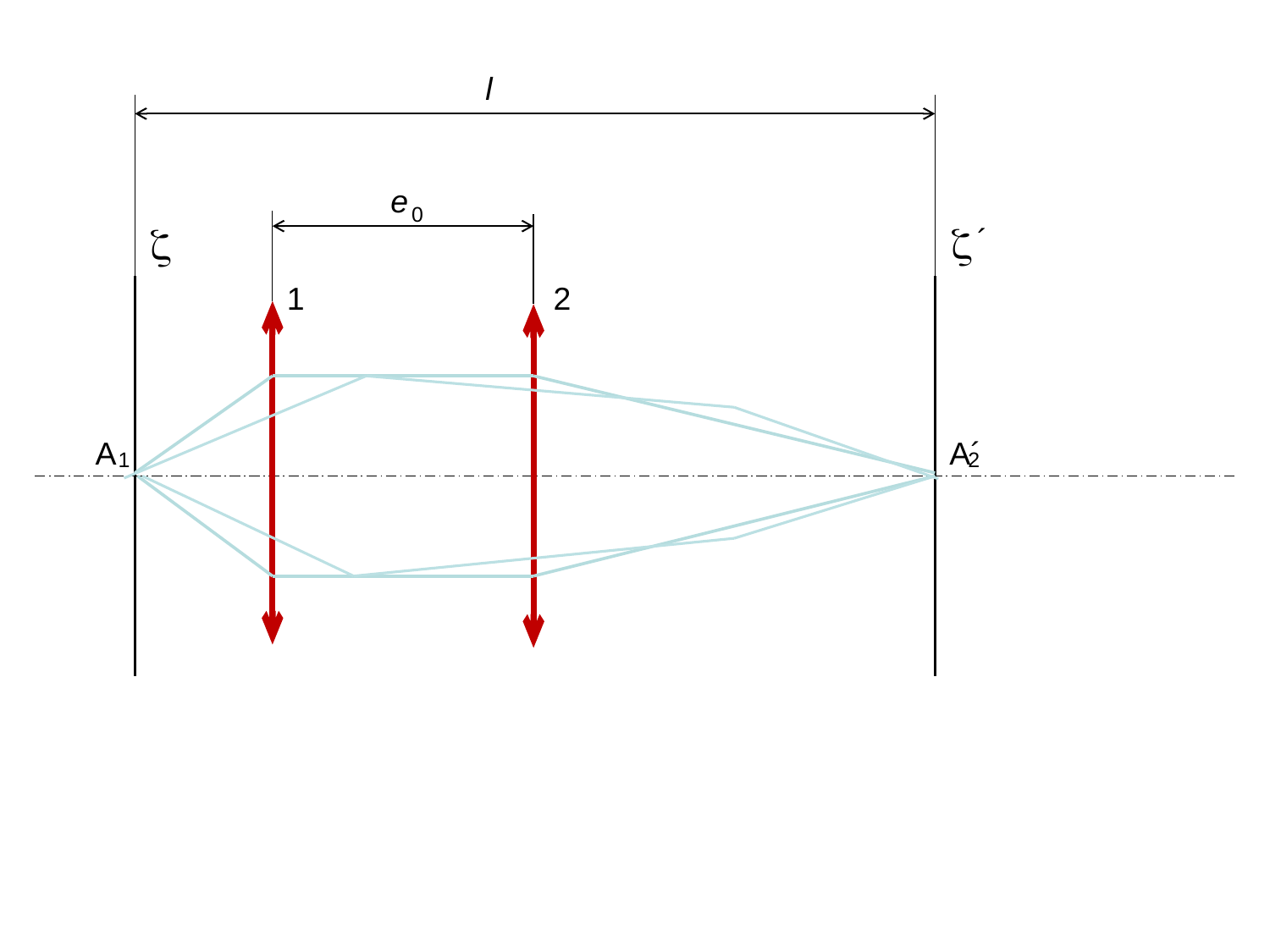

l
e
0
ζ
ζ
´
1
2
A
A´
1
2